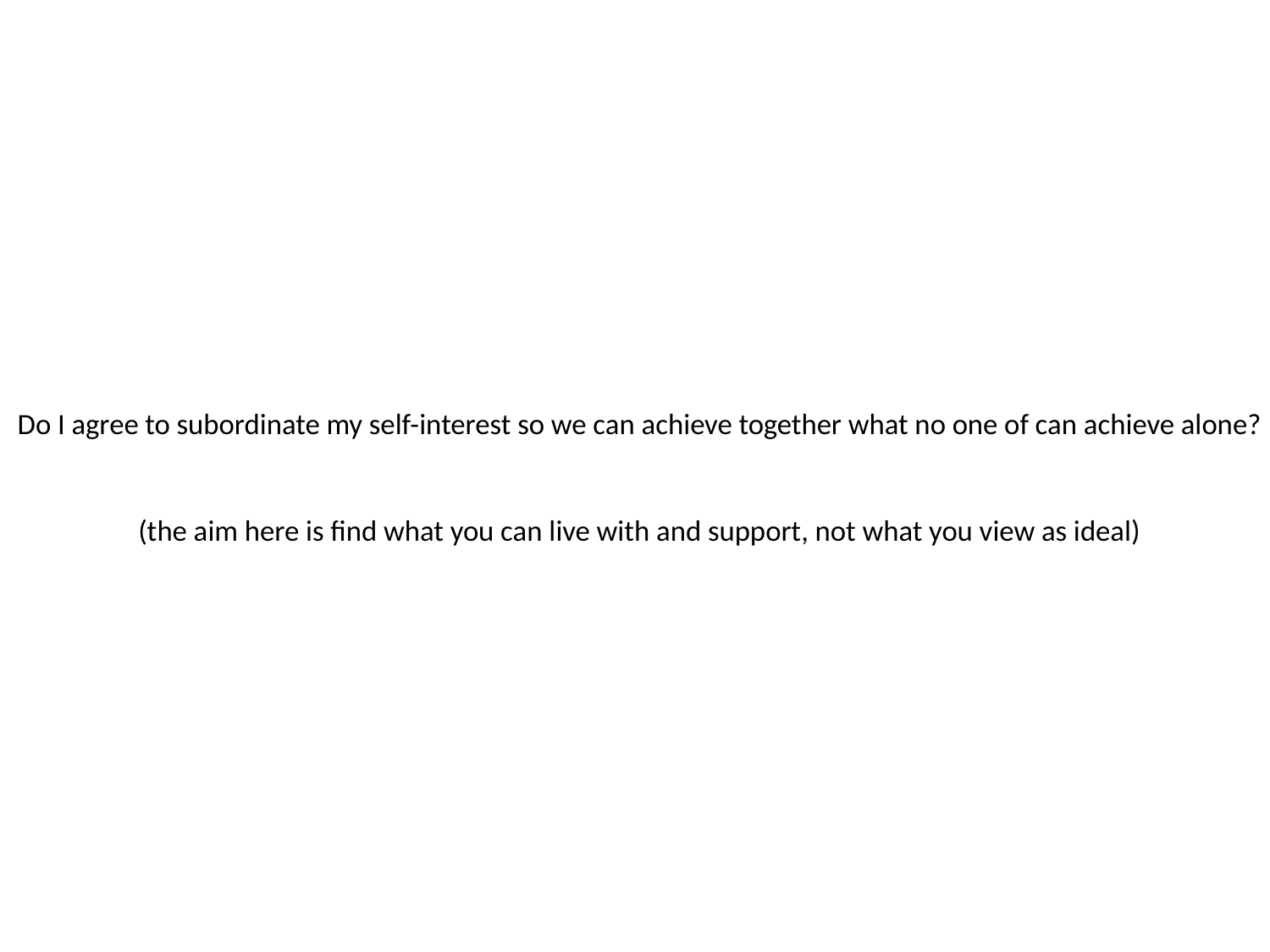

# Do I agree to subordinate my self-interest so we can achieve together what no one of can achieve alone? (the aim here is find what you can live with and support, not what you view as ideal)